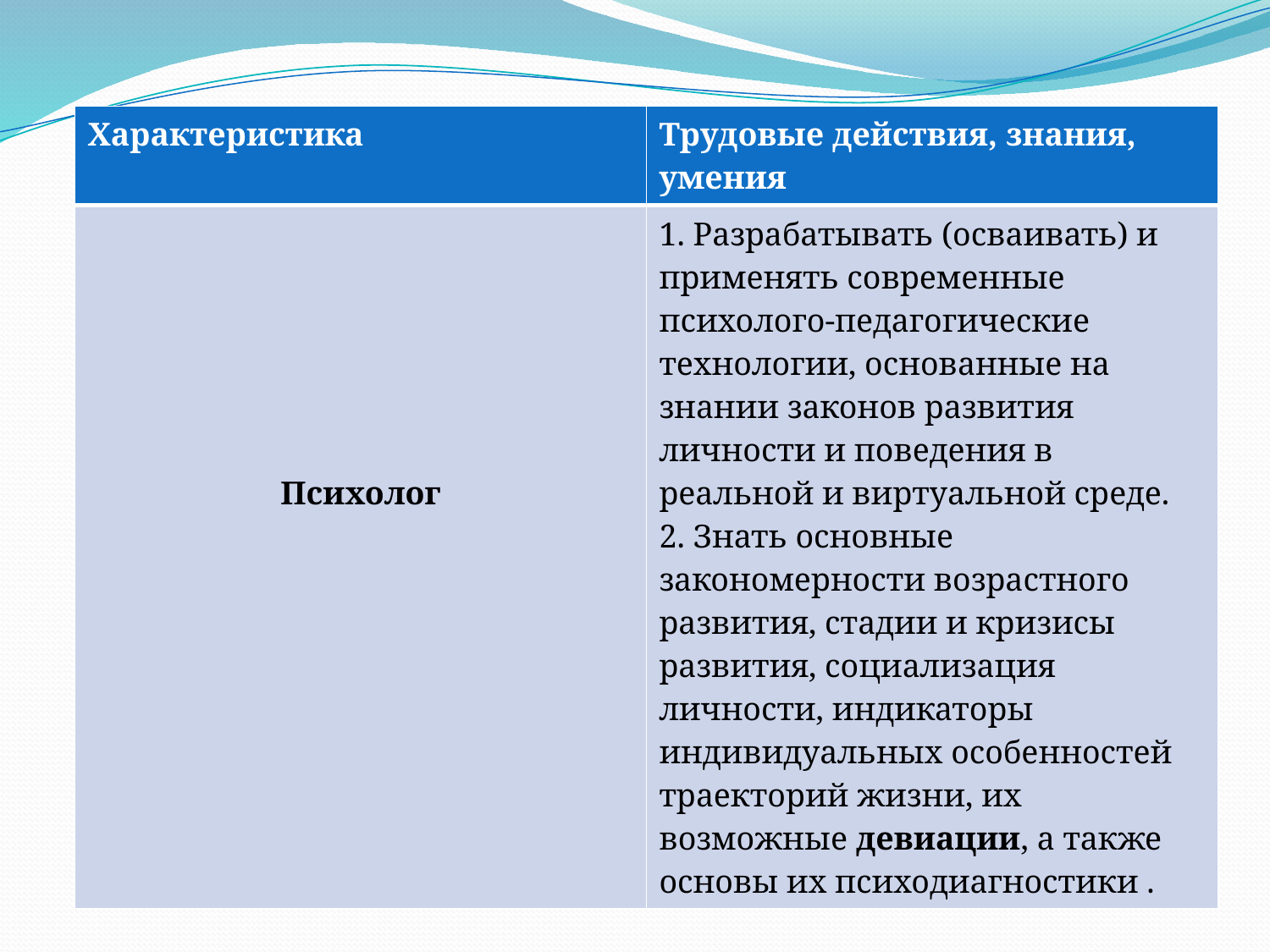

#
| Характеристика | Трудовые действия, знания, умения |
| --- | --- |
| Психолог | 1. Разрабатывать (осваивать) и применять современные психолого-педагогические технологии, основанные на знании законов развития личности и поведения в реальной и виртуальной среде. 2. Знать основные закономерности возрастного развития, стадии и кризисы развития, социализация личности, индикаторы индивидуальных особенностей траекторий жизни, их возможные девиации, а также основы их психодиагностики . |